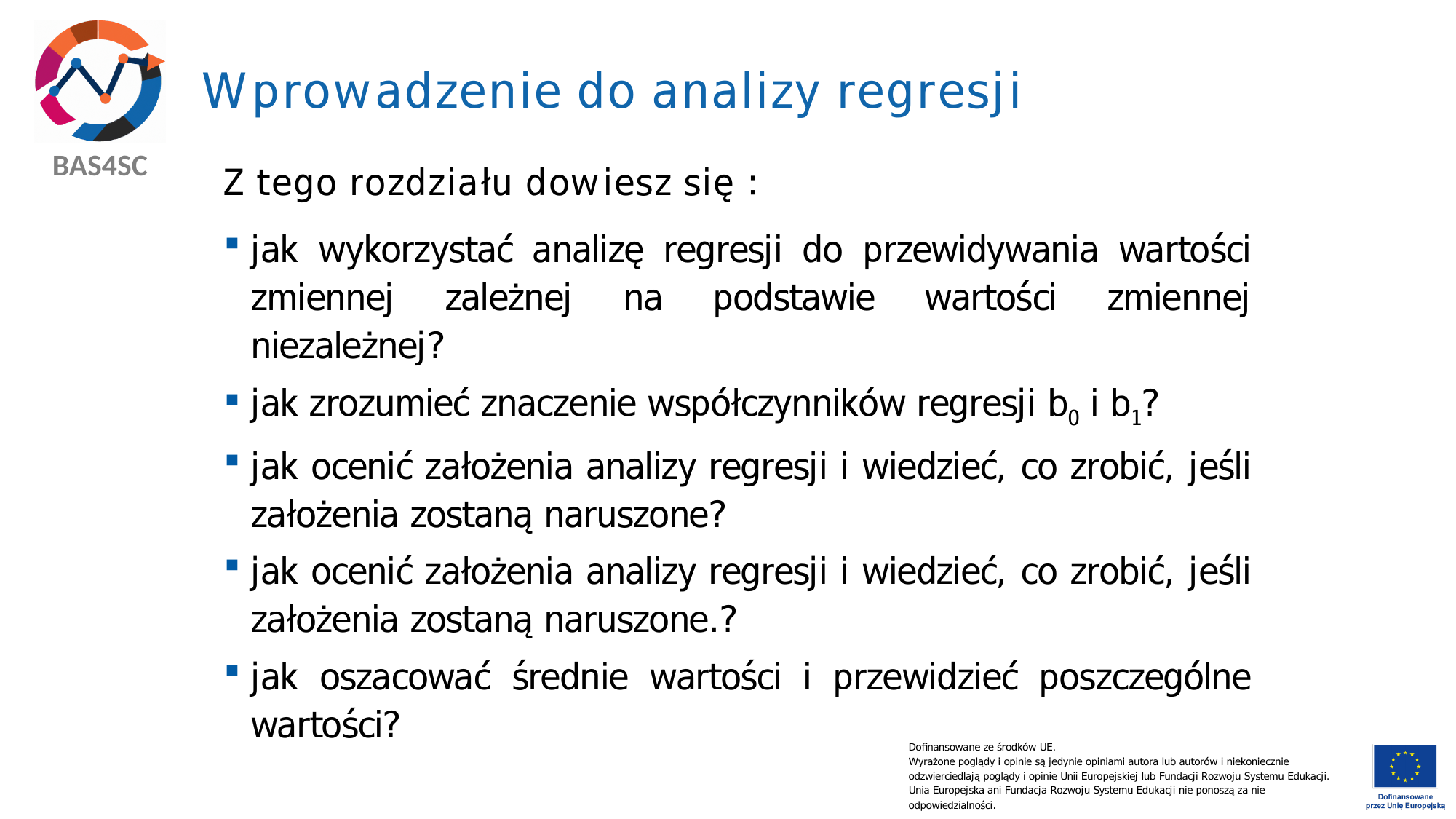

# Wprowadzenie do analizy regresji
Z tego rozdziału dowiesz się :
jak wykorzystać analizę regresji do przewidywania wartości zmiennej zależnej na podstawie wartości zmiennej niezależnej?
jak zrozumieć znaczenie współczynników regresji b0 i b1?
jak ocenić założenia analizy regresji i wiedzieć, co zrobić, jeśli założenia zostaną naruszone?
jak ocenić założenia analizy regresji i wiedzieć, co zrobić, jeśli założenia zostaną naruszone.?
jak oszacować średnie wartości i przewidzieć poszczególne wartości?